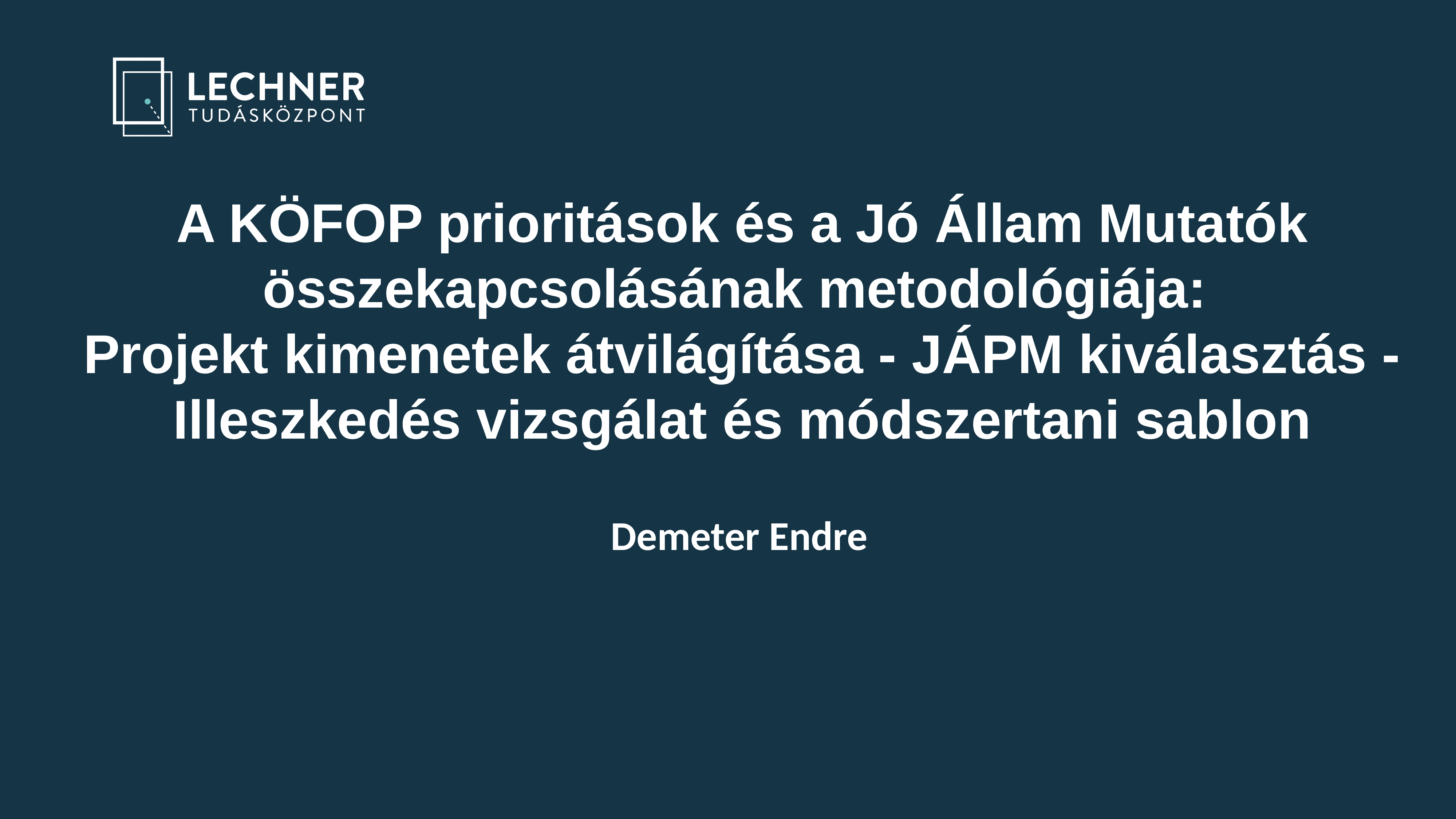

A KÖFOP prioritások és a Jó Állam Mutatók összekapcsolásának metodológiája:
Projekt kimenetek átvilágítása - JÁPM kiválasztás - Illeszkedés vizsgálat és módszertani sablon
Demeter Endre